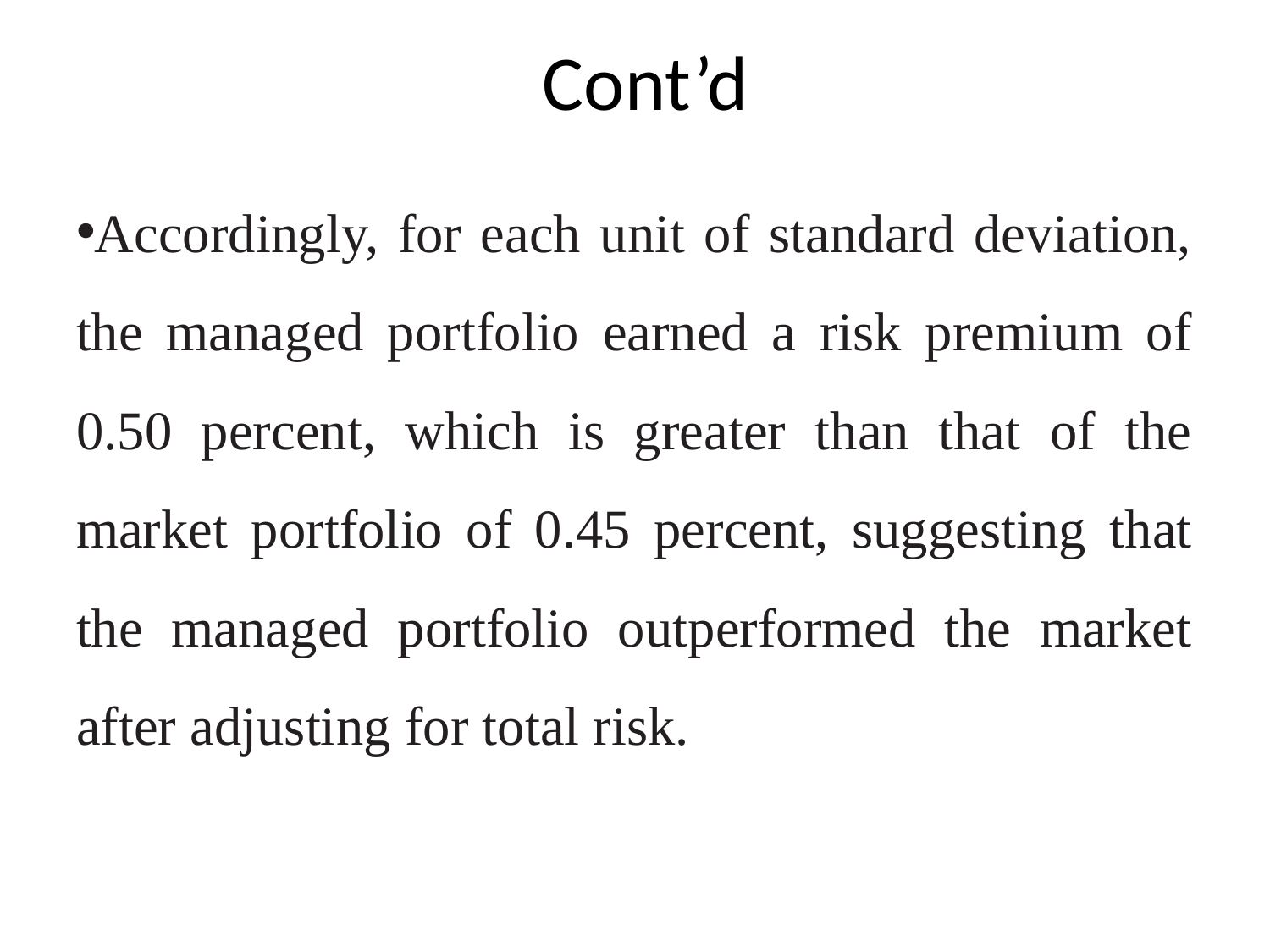

# Cont’d
Accordingly, for each unit of standard deviation, the managed portfolio earned a risk premium of 0.50 percent, which is greater than that of the market portfolio of 0.45 percent, suggesting that the managed portfolio outperformed the market after adjusting for total risk.